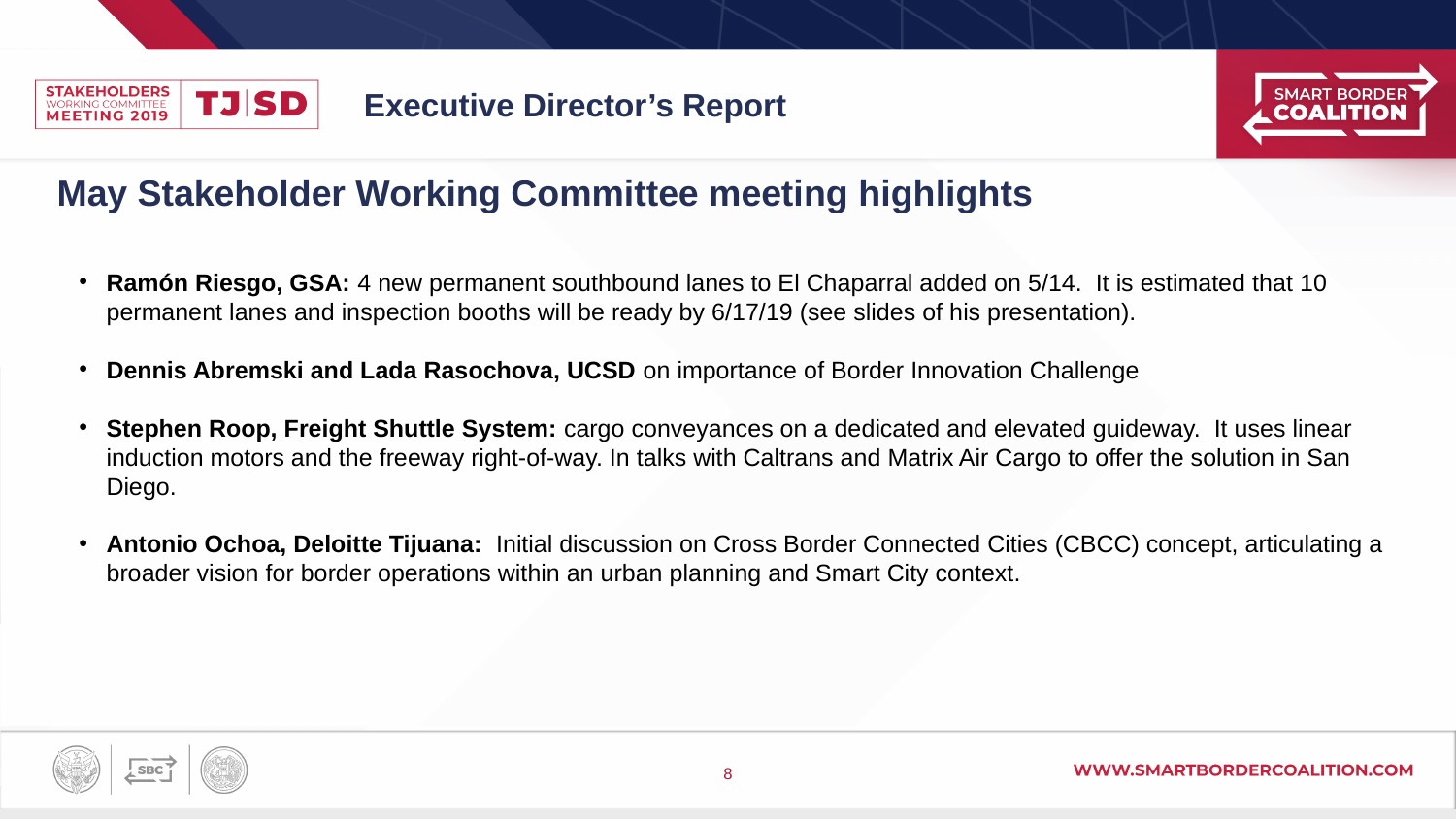

# Executive Director’s Report
May Stakeholder Working Committee meeting highlights
Ramón Riesgo, GSA: 4 new permanent southbound lanes to El Chaparral added on 5/14.  It is estimated that 10 permanent lanes and inspection booths will be ready by 6/17/19 (see slides of his presentation).

Dennis Abremski and Lada Rasochova, UCSD on importance of Border Innovation Challenge

Stephen Roop, Freight Shuttle System: cargo conveyances on a dedicated and elevated guideway.  It uses linear induction motors and the freeway right-of-way. In talks with Caltrans and Matrix Air Cargo to offer the solution in San Diego.

Antonio Ochoa, Deloitte Tijuana:  Initial discussion on Cross Border Connected Cities (CBCC) concept, articulating a broader vision for border operations within an urban planning and Smart City context.